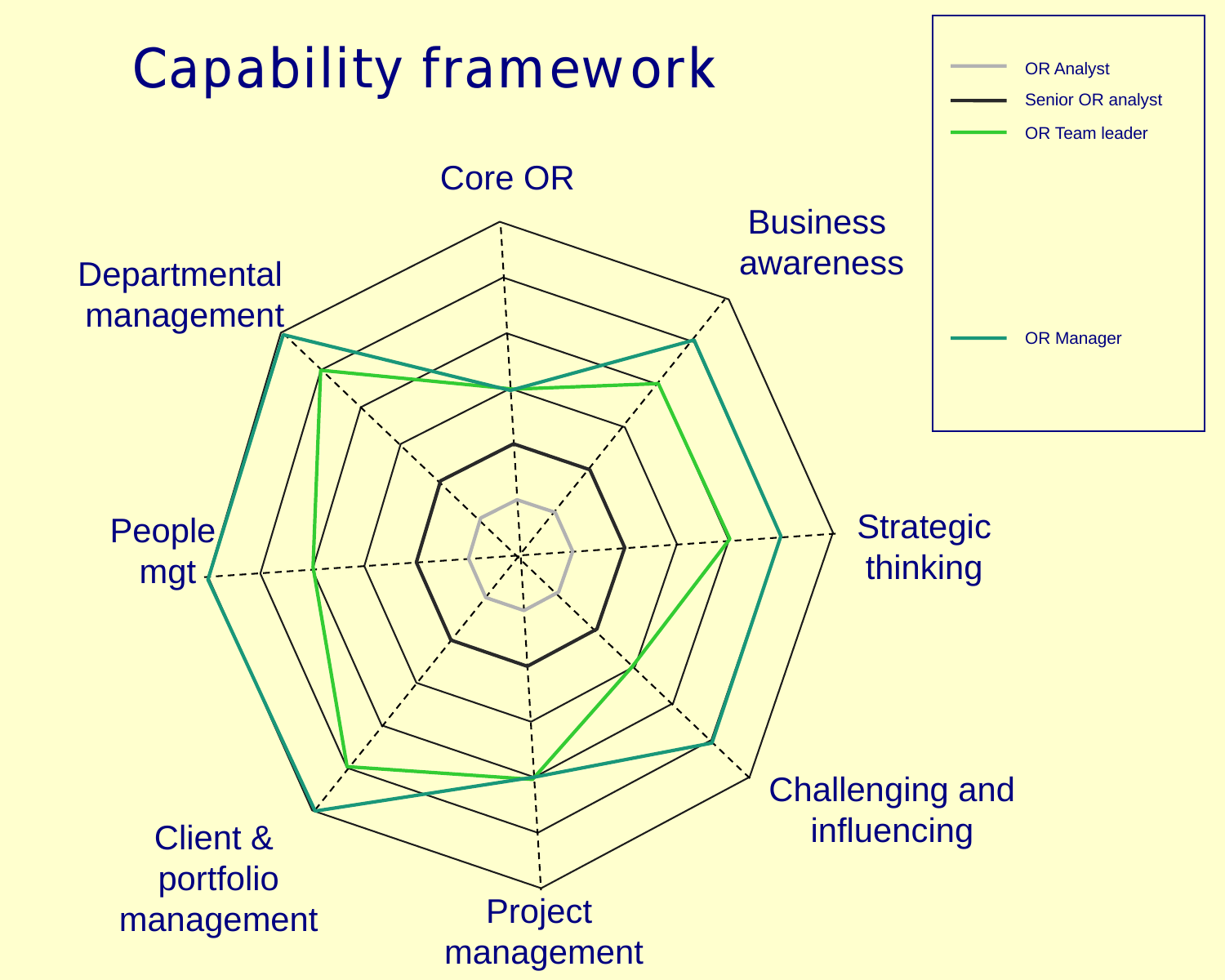

Capability framework
OR Analyst

Senior OR analyst

OR Team leader

Core OR
Business
awareness

Departmental
management
OR Manager

Strategic
thinking

People
mgt
Challenging and
influencing
Client &
portfolio
management
Project
management